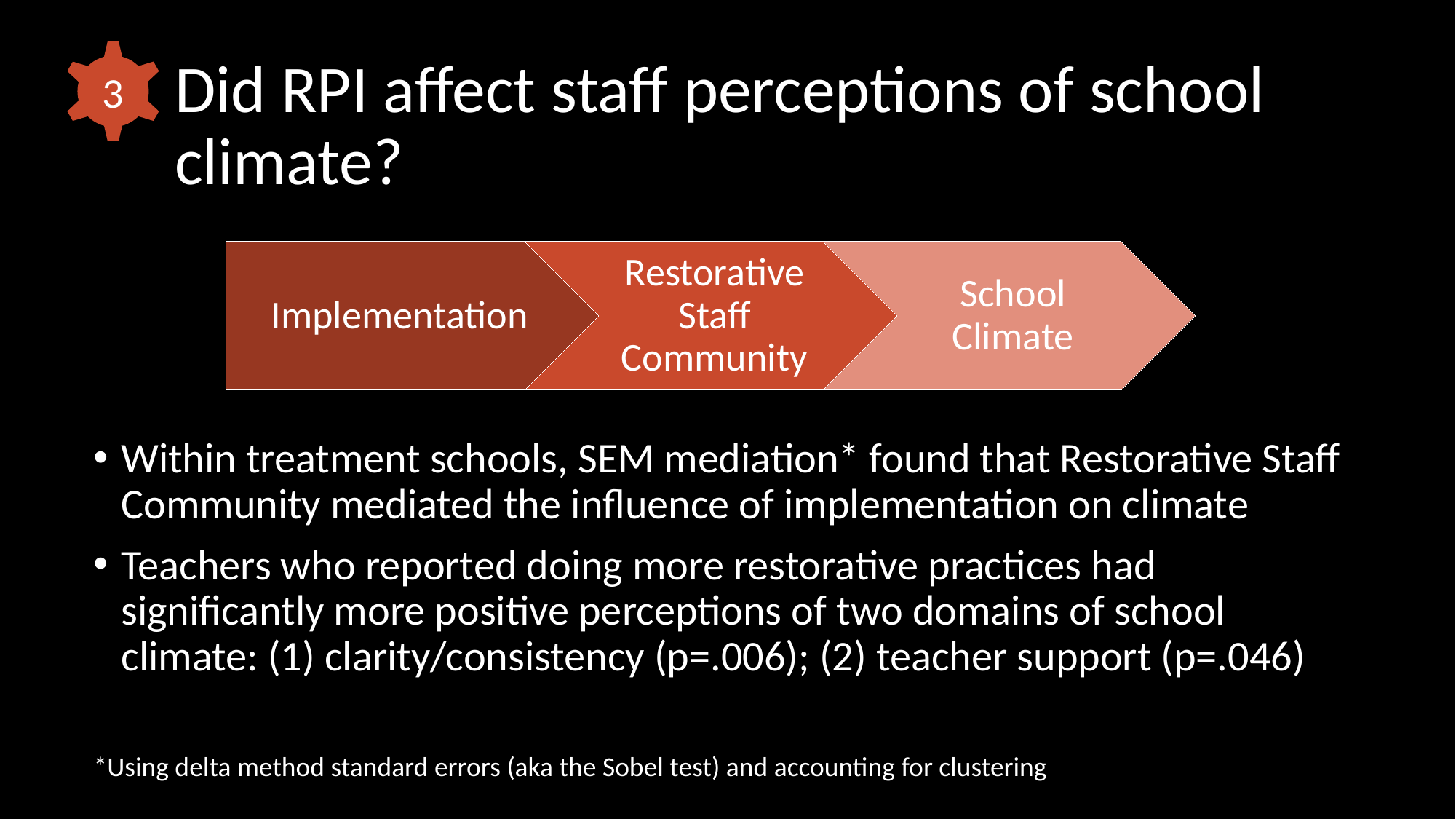

Implementation
Restorative Staff Community
School Climate
3
# Did RPI affect staff perceptions of school climate?
Within treatment schools, SEM mediation* found that Restorative Staff Community mediated the influence of implementation on climate
Teachers who reported doing more restorative practices had significantly more positive perceptions of two domains of school climate: (1) clarity/consistency (p=.006); (2) teacher support (p=.046)
*Using delta method standard errors (aka the Sobel test) and accounting for clustering